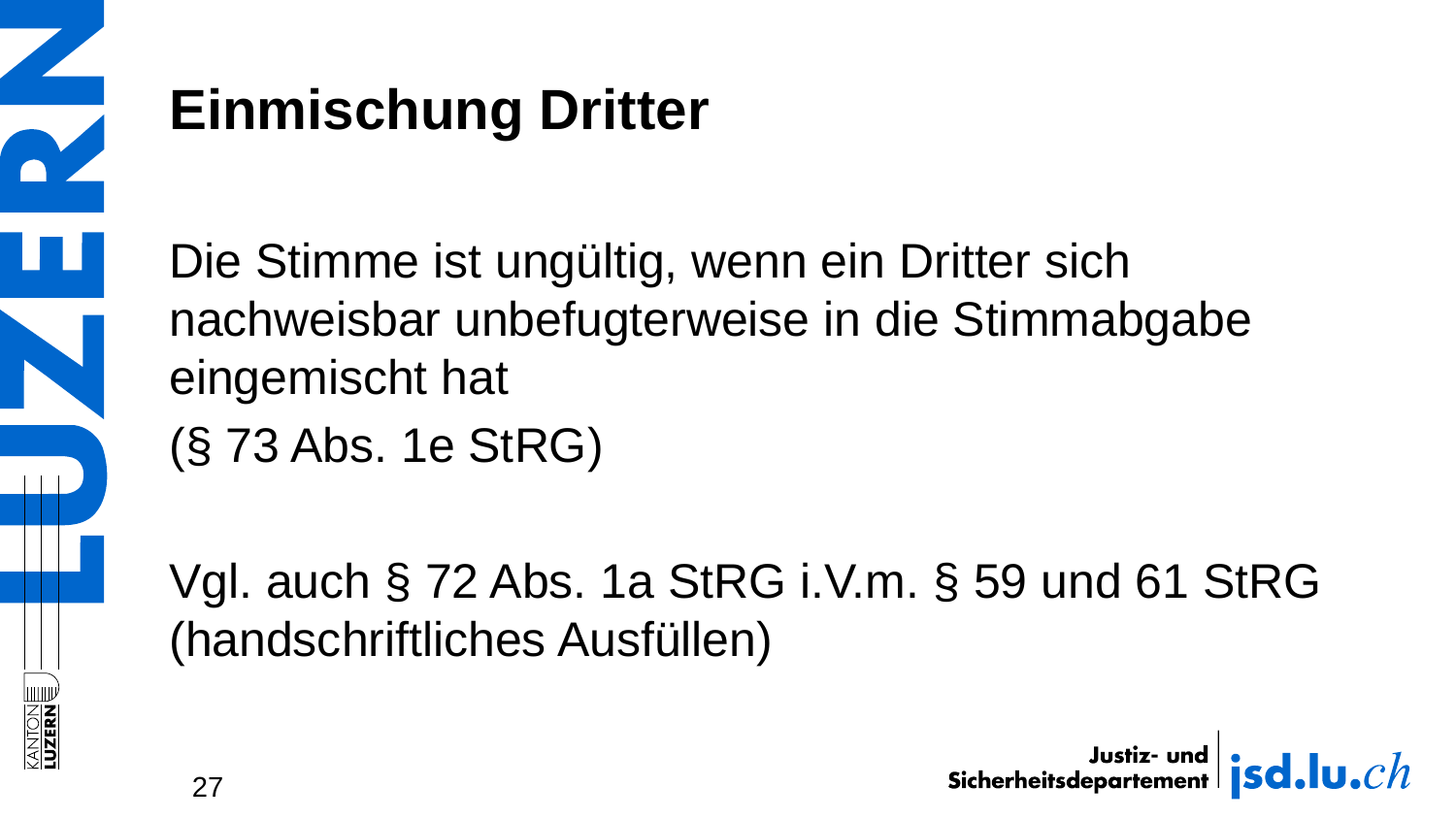

Einmischung Dritter

Die Stimme ist ungültig, wenn ein Dritter sich nachweisbar unbefugterweise in die Stimmabgabe eingemischt hat
(§ 73 Abs. 1e StRG)

Vgl. auch § 72 Abs. 1a StRG i.V.m. § 59 und 61 StRG (handschriftliches Ausfüllen)

27